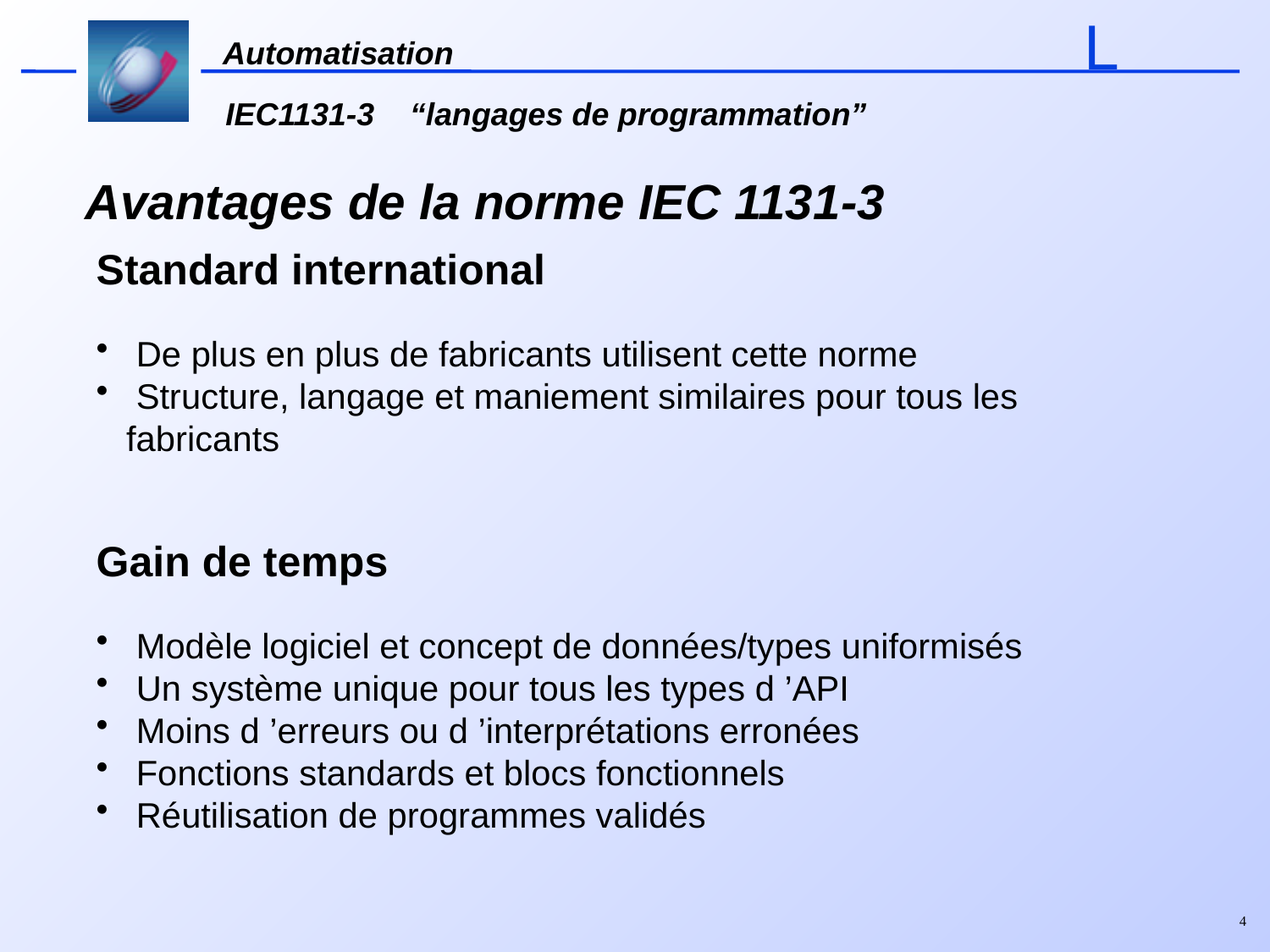

# Avantages de la norme IEC 1131-3
Standard international

 De plus en plus de fabricants utilisent cette norme
 Structure, langage et maniement similaires pour tous les fabricants

Gain de temps

 Modèle logiciel et concept de données/types uniformisés
 Un système unique pour tous les types d ’API
 Moins d ’erreurs ou d ’interprétations erronées
 Fonctions standards et blocs fonctionnels
 Réutilisation de programmes validés
4